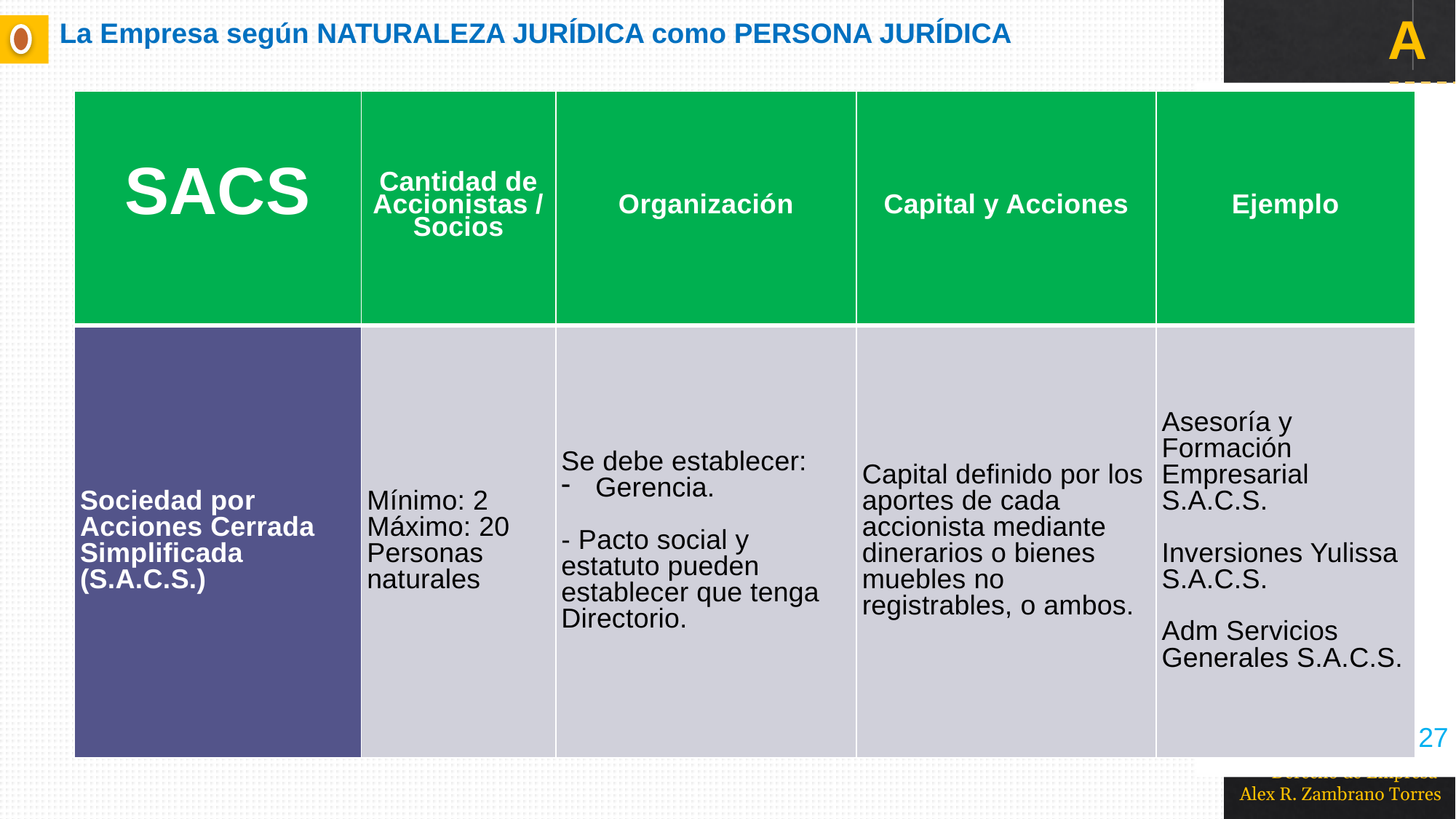

# La Empresa según NATURALEZA JURÍDICA como PERSONA JURÍDICA

| SACS | Cantidad de Accionistas / Socios | Organización | Capital y Acciones | Ejemplo |
| --- | --- | --- | --- | --- |
| Sociedad por Acciones Cerrada Simplificada (S.A.C.S.) | Mínimo: 2 Máximo: 20 Personas naturales | Se debe establecer: Gerencia. - Pacto social y estatuto pueden establecer que tenga Directorio. | Capital definido por los aportes de cada accionista mediante dinerarios o bienes muebles no registrables, o ambos. | Asesoría y Formación Empresarial S.A.C.S. Inversiones Yulissa S.A.C.S. Adm Servicios Generales S.A.C.S. |
27